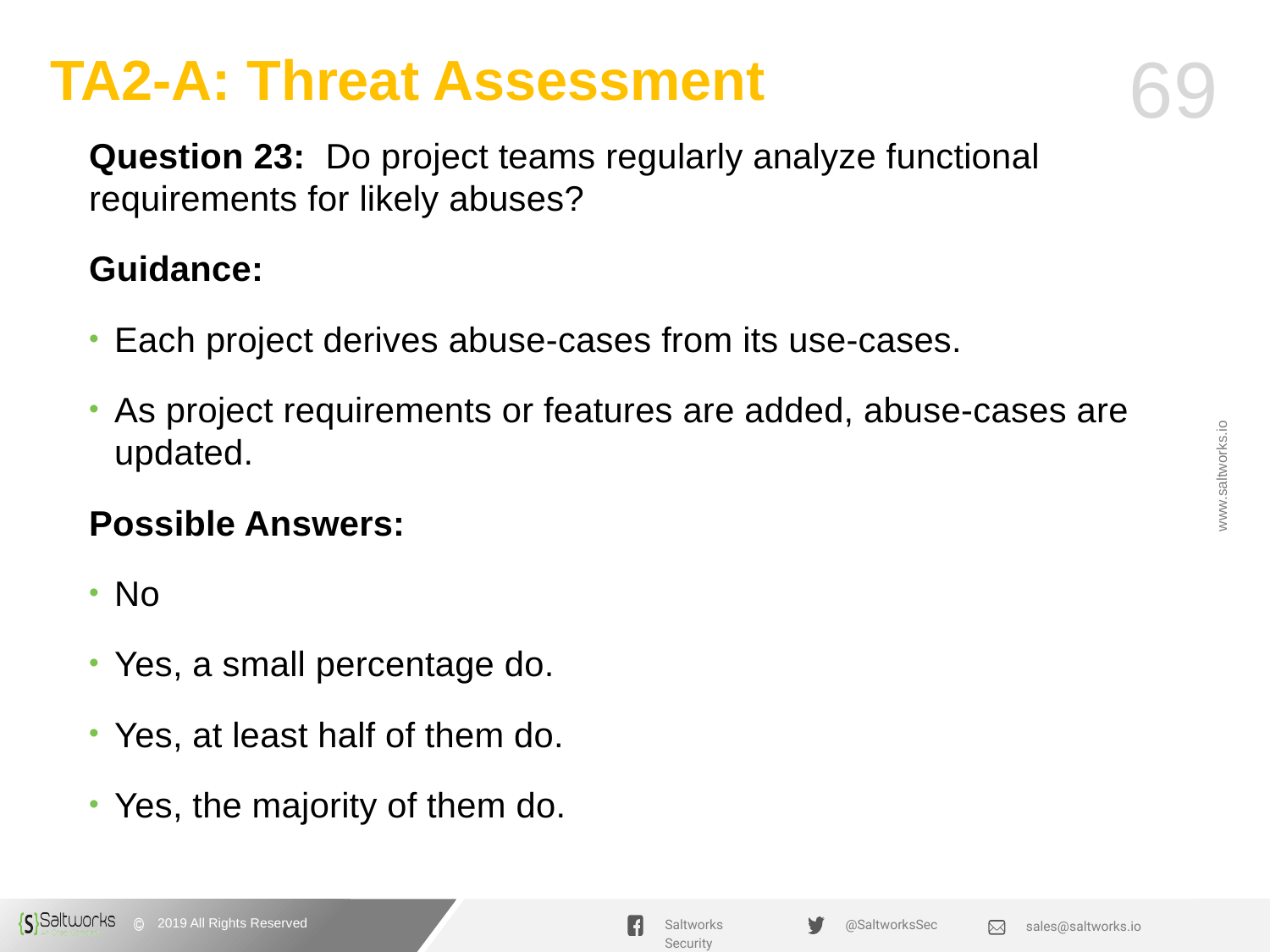

# TA2-A: Threat Assessment
Question 23:  Do project teams regularly analyze functional requirements for likely abuses?
Guidance:
Each project derives abuse-cases from its use-cases.
As project requirements or features are added, abuse-cases are updated.
Possible Answers:
No
Yes, a small percentage do.
Yes, at least half of them do.
Yes, the majority of them do.